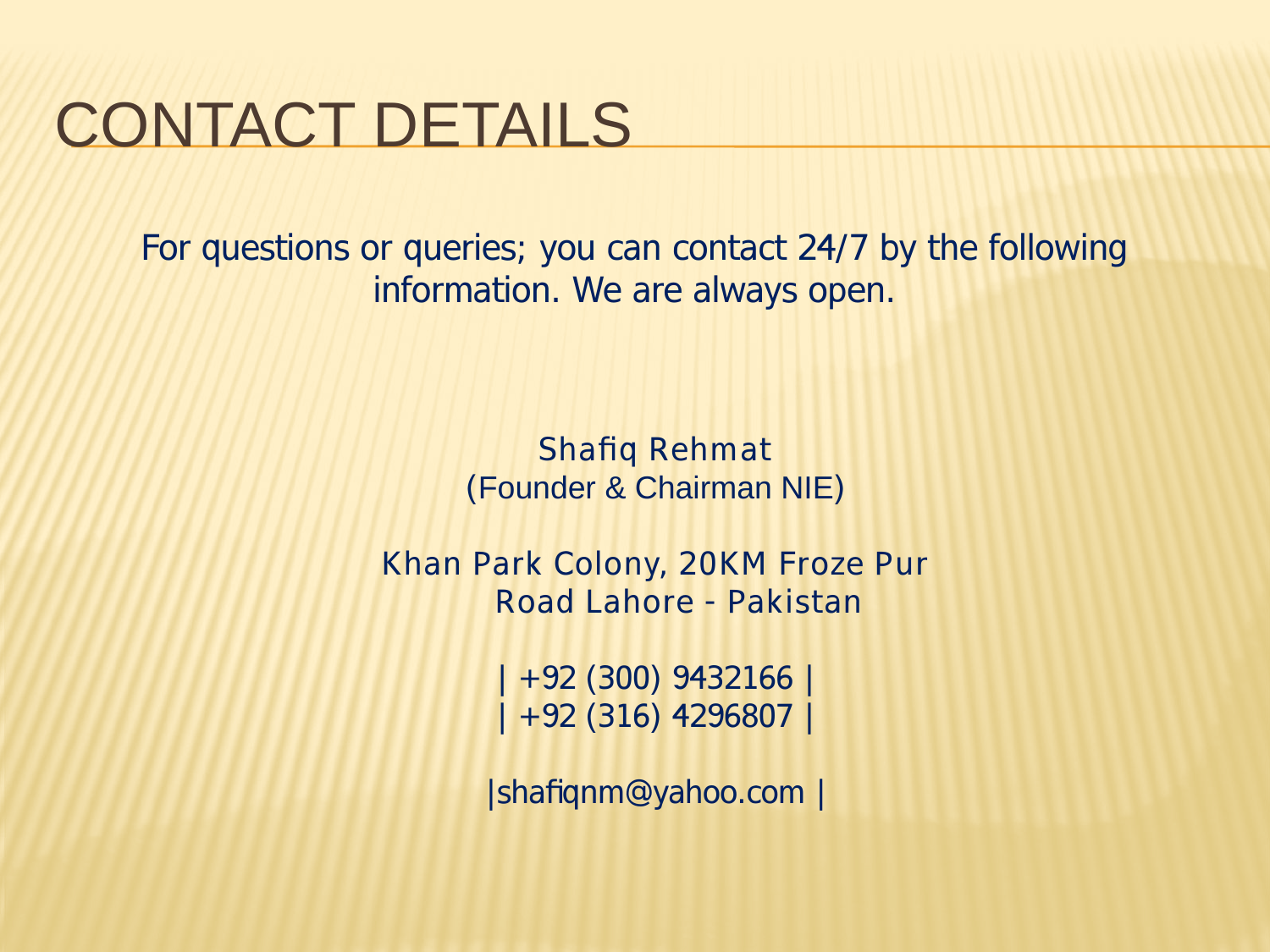

# Contact details
For questions or queries; you can contact 24/7 by the following
information. We are always open.
Shafiq Rehmat
(Founder & Chairman NIE)

Khan Park Colony, 20KM Froze Pur Road Lahore - Pakistan

| +92 (300) 9432166 |
| +92 (316) 4296807 |

|shafiqnm@yahoo.com |